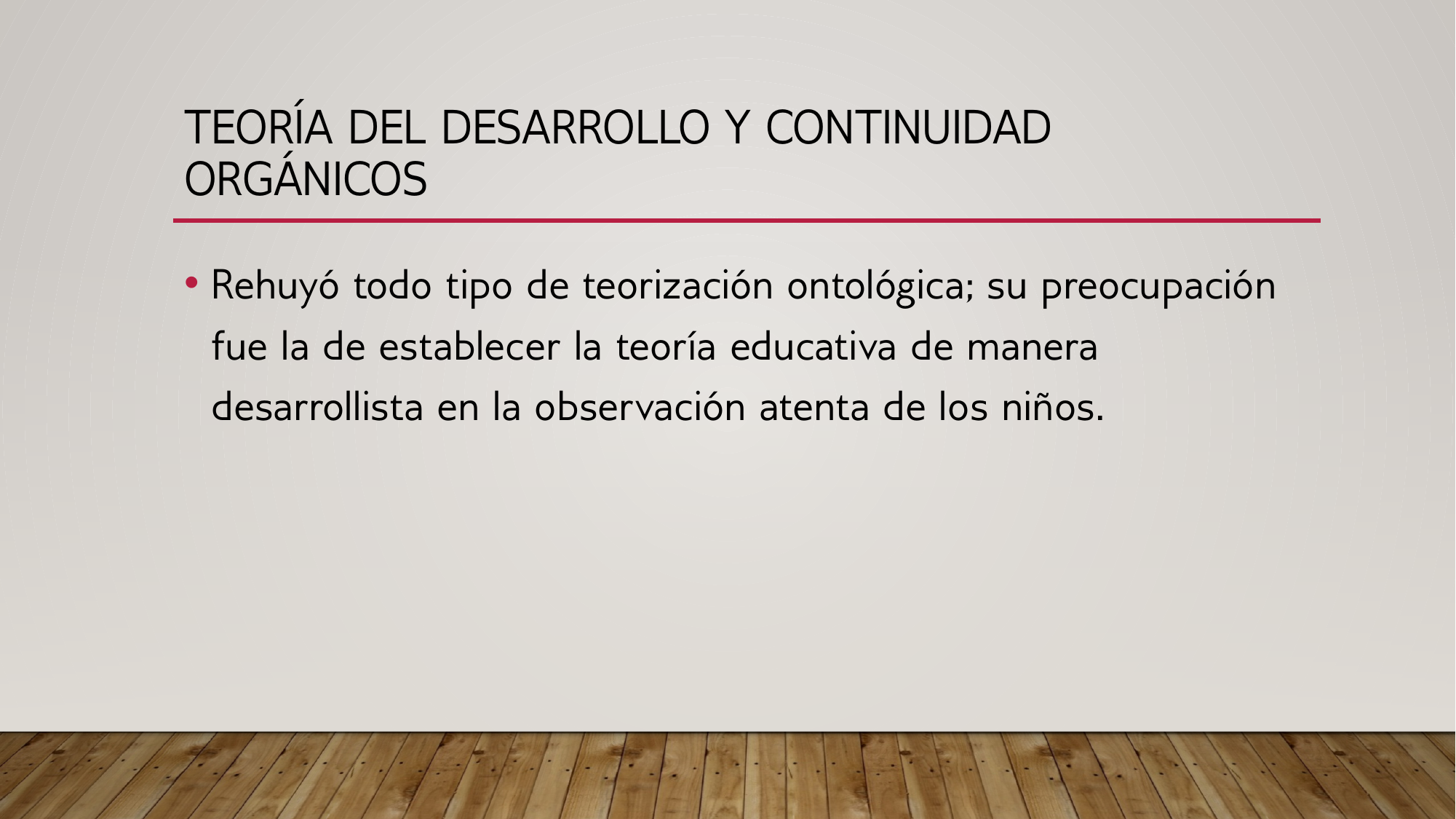

# Teoría del desarrollo y continuidad orgánicos
Rehuyó todo tipo de teorización ontológica; su preocupación fue la de establecer la teoría educativa de manera desarrollista en la observación atenta de los niños.